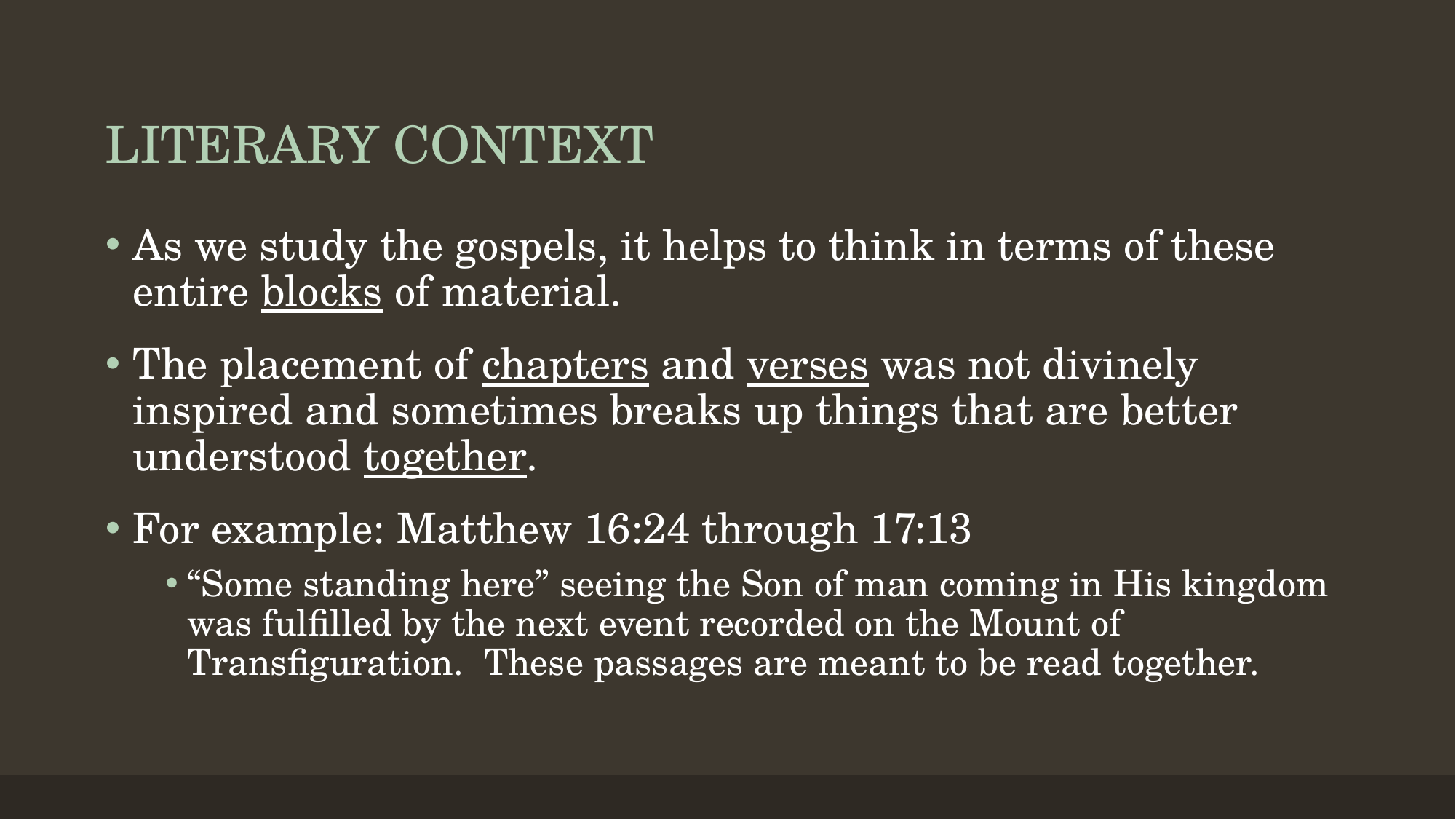

# LITERARY CONTEXT
As we study the gospels, it helps to think in terms of these entire blocks of material.
The placement of chapters and verses was not divinely inspired and sometimes breaks up things that are better understood together.
For example: Matthew 16:24 through 17:13
“Some standing here” seeing the Son of man coming in His kingdom was fulfilled by the next event recorded on the Mount of Transfiguration.  These passages are meant to be read together.